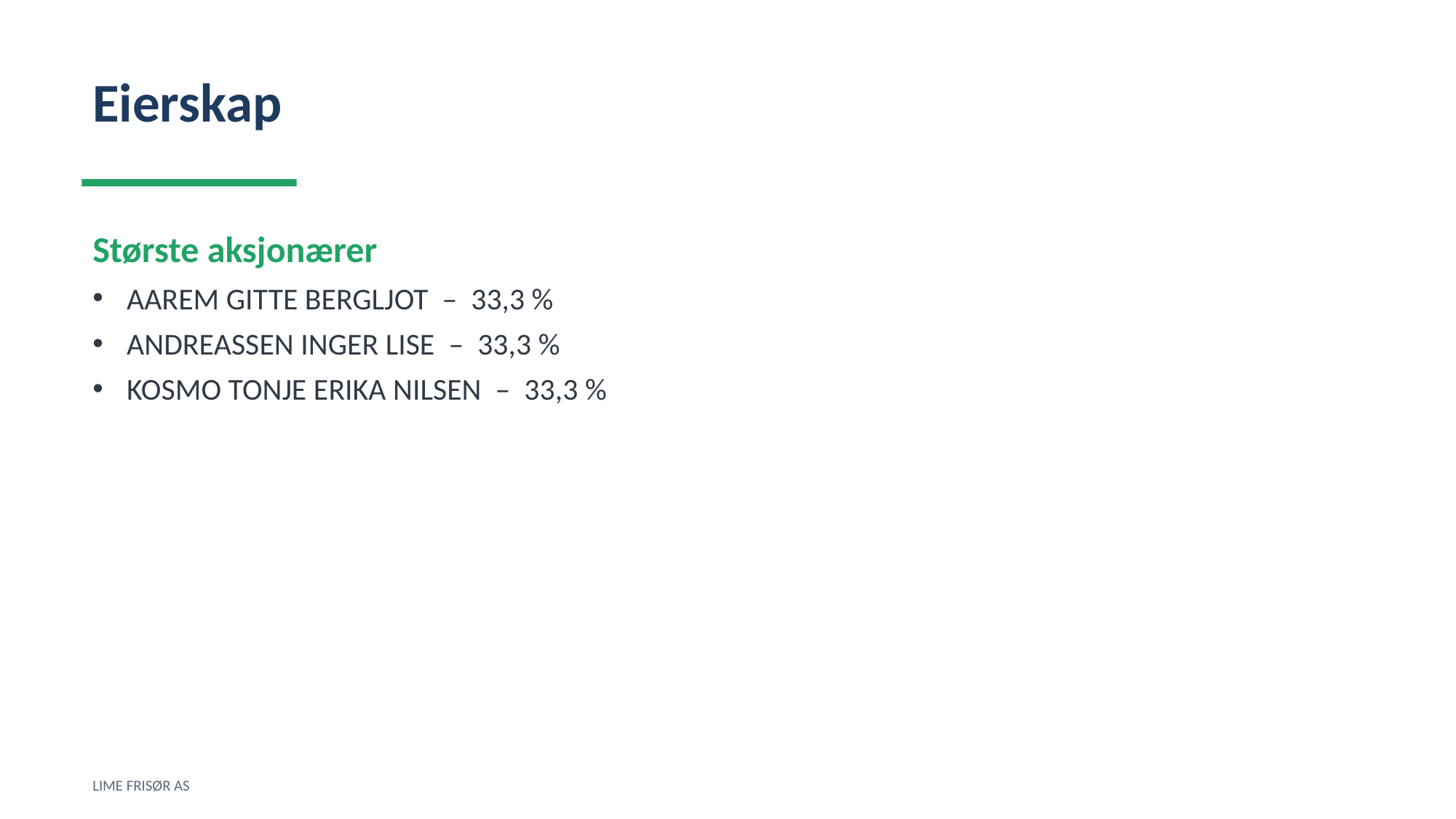

Eierskap

Største aksjonærer
AAREM GITTE BERGLJOT  –  33,3 %
ANDREASSEN INGER LISE  –  33,3 %
KOSMO TONJE ERIKA NILSEN  –  33,3 %
LIME FRISØR AS